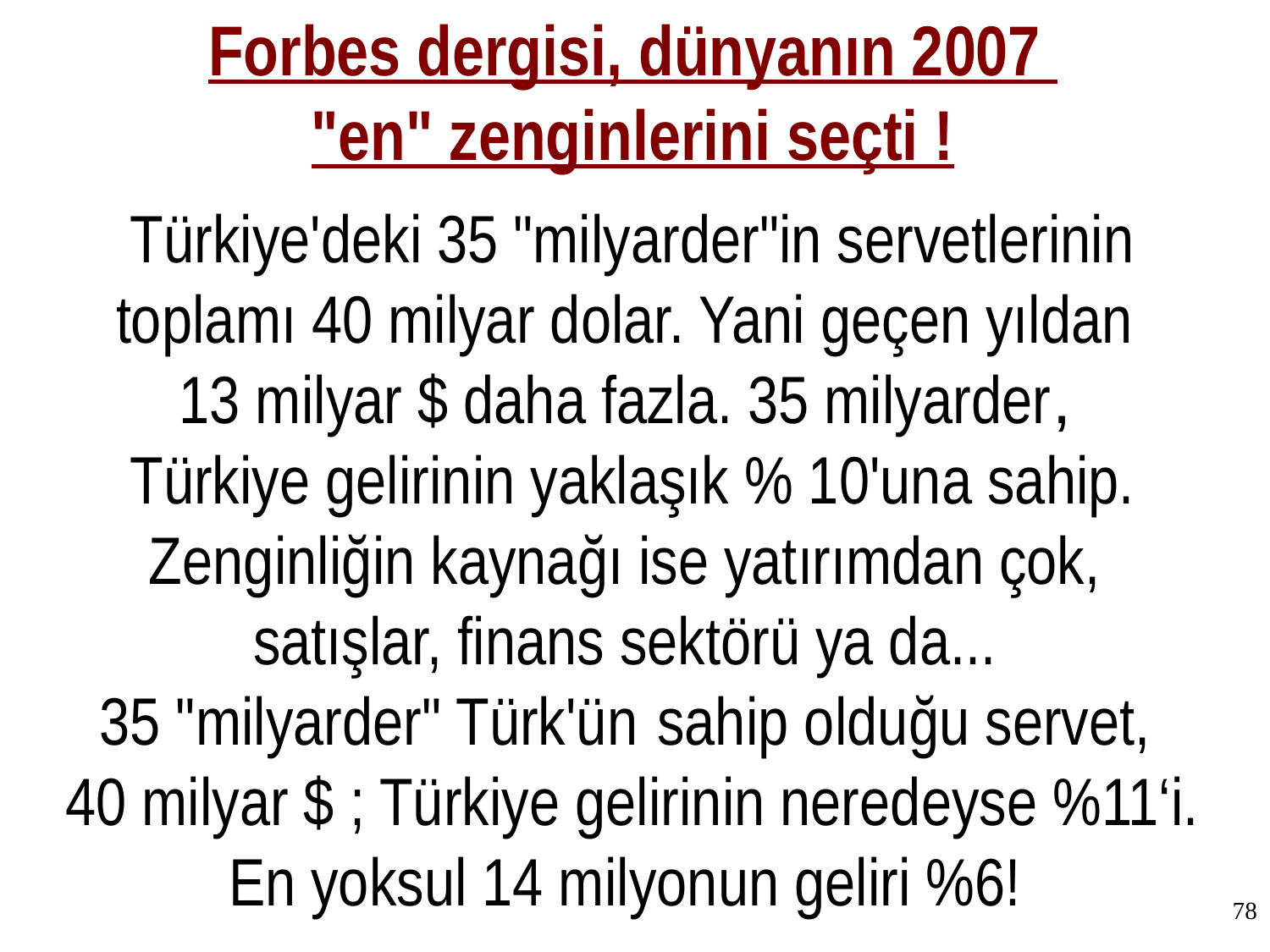

Forbes dergisi, dünyanın 2007
"en" zenginlerini seçti !
Türkiye'deki 35 "milyarder"in servetlerinin toplamı 40 milyar dolar. Yani geçen yıldan
13 milyar $ daha fazla. 35 milyarder,
Türkiye gelirinin yaklaşık % 10'una sahip. Zenginliğin kaynağı ise yatırımdan çok,
satışlar, finans sektörü ya da...
35 "milyarder" Türk'ün sahip olduğu servet,
40 milyar $ ; Türkiye gelirinin neredeyse %11‘i. En yoksul 14 milyonun geliri %6!
78